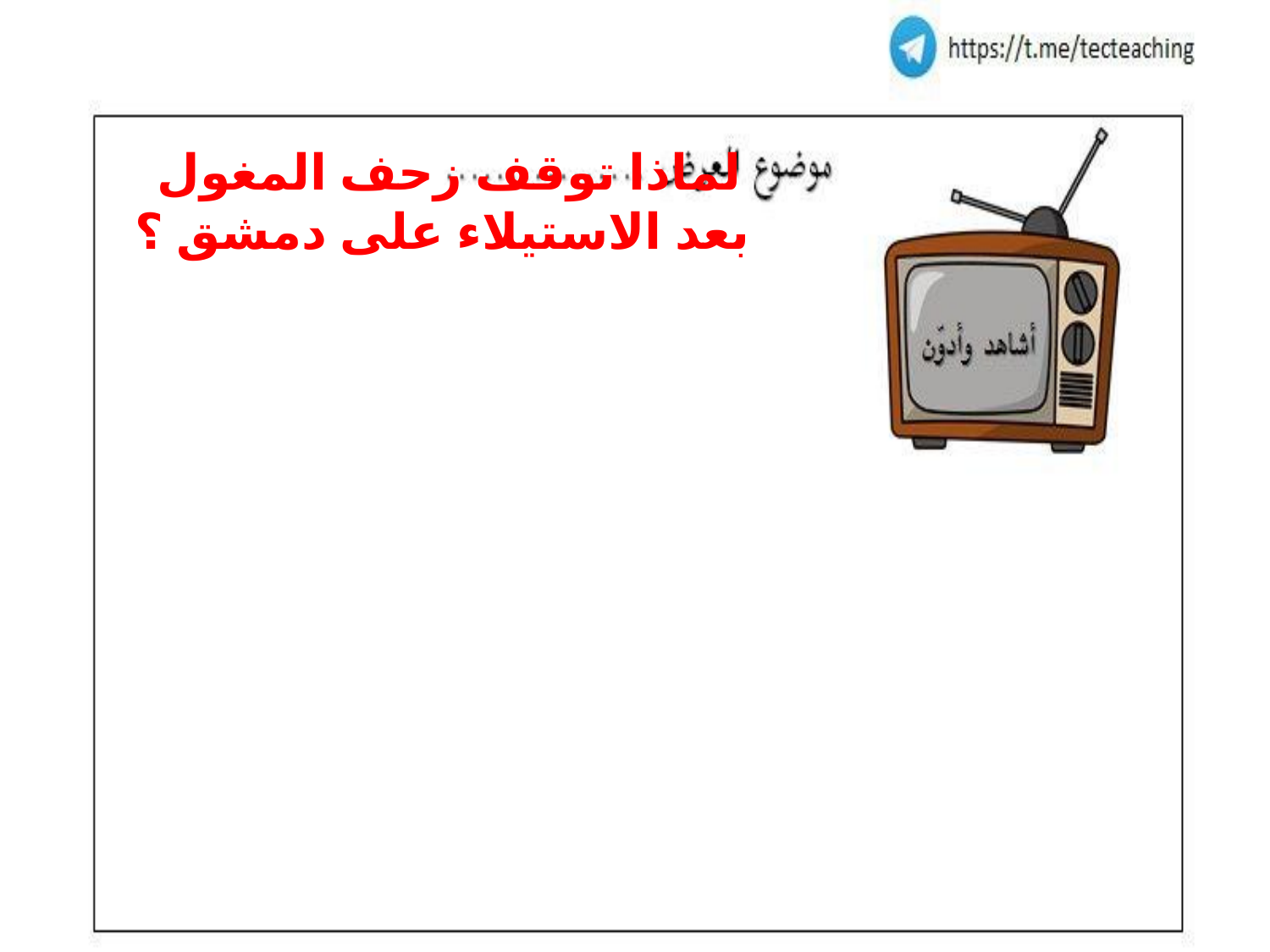

لماذا توقف زحف المغول
بعد الاستيلاء على دمشق ؟